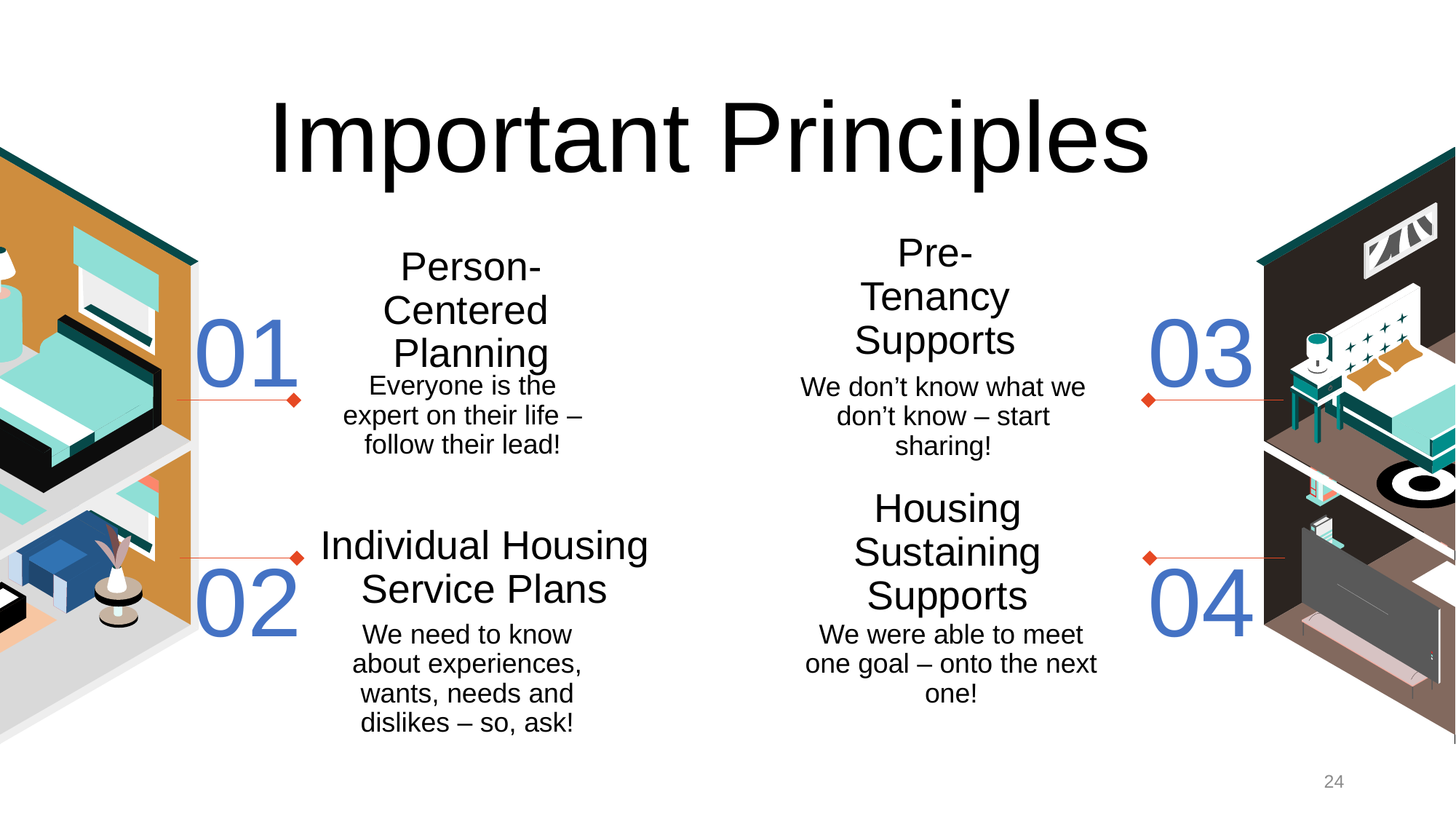

Important Principles

Pre-Tenancy
Supports
Person-Centered
Planning
01
03
Everyone is the expert on their life – follow their lead!
We don’t know what we don’t know – start sharing!
Individual Housing Service Plans
Housing Sustaining
Supports
02
04
We need to know about experiences, wants, needs and dislikes – so, ask!
We were able to meet one goal – onto the next one!
24